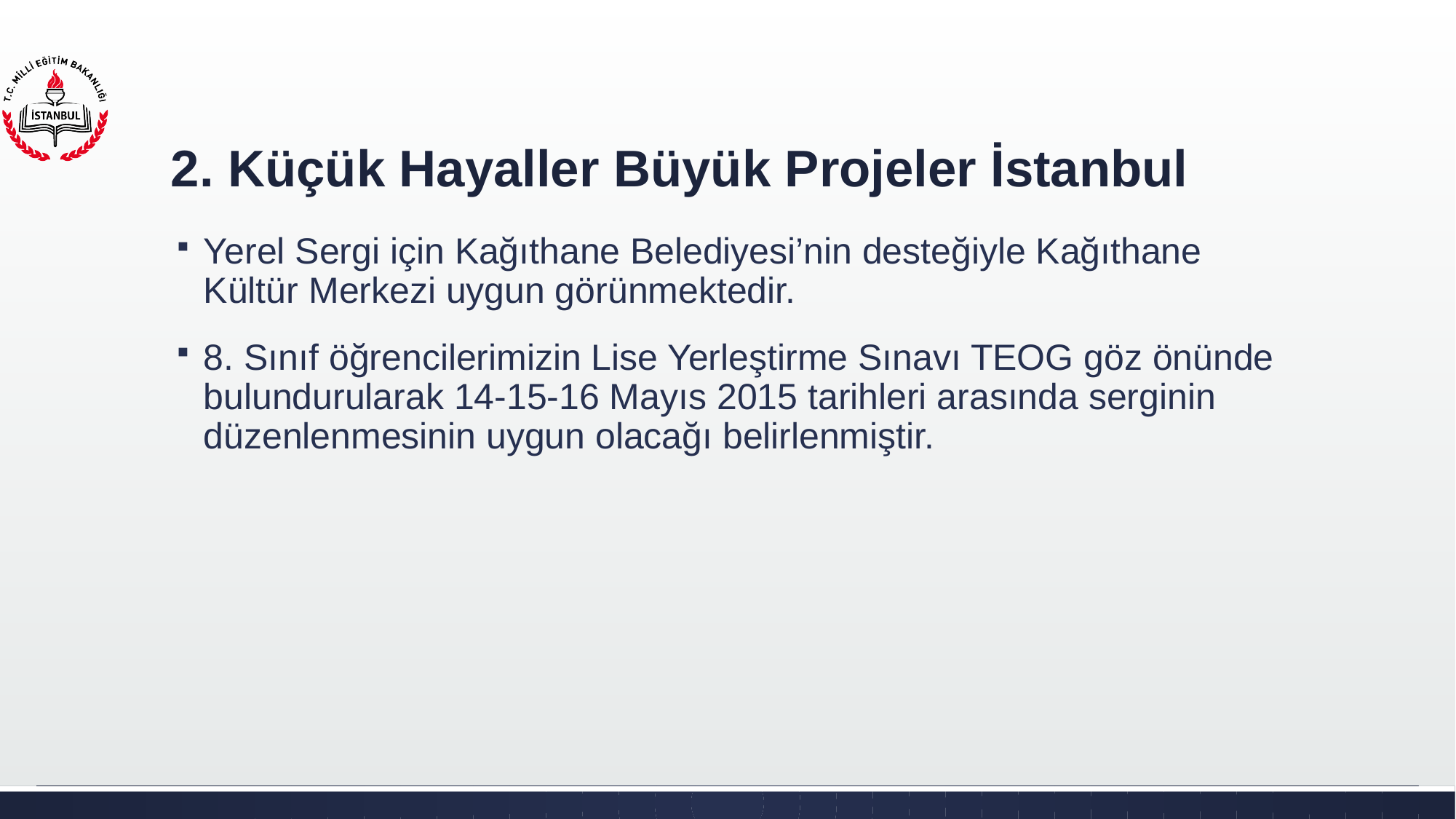

# 2. Küçük Hayaller Büyük Projeler İstanbul
Yerel Sergi için Kağıthane Belediyesi’nin desteğiyle Kağıthane Kültür Merkezi uygun görünmektedir.
8. Sınıf öğrencilerimizin Lise Yerleştirme Sınavı TEOG göz önünde bulundurularak 14-15-16 Mayıs 2015 tarihleri arasında serginin düzenlenmesinin uygun olacağı belirlenmiştir.